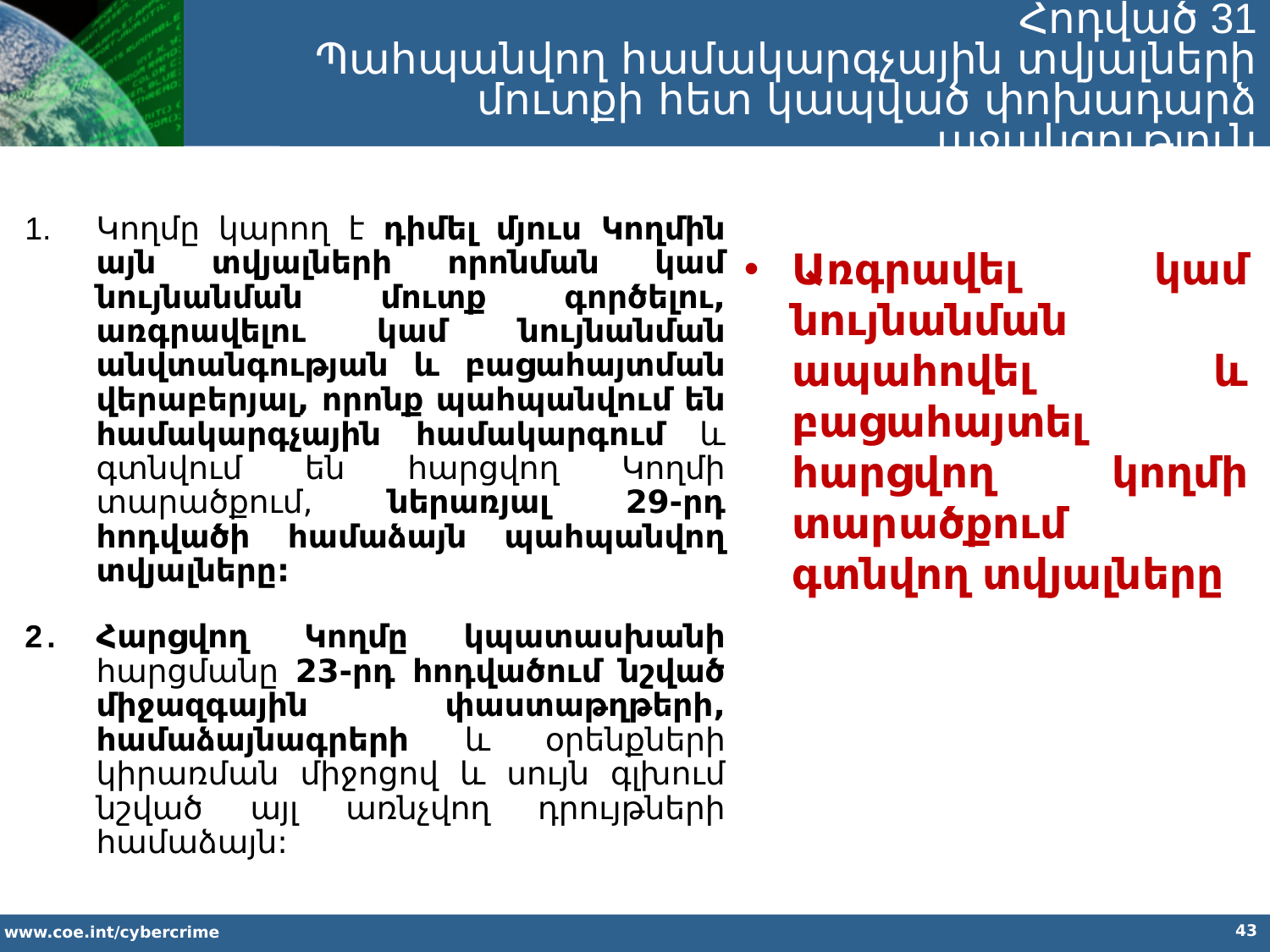

Հոդված 31
Պահպանվող համակարգչային տվյալների մուտքի հետ կապված փոխադարձ աջակցություն
Կողմը կարող է դիմել մյուս Կողմին այն տվյալների որոնման կամ նույնանման մուտք գործելու, առգրավելու կամ նույնանման անվտանգության և բացահայտման վերաբերյալ, որոնք պահպանվում են համակարգչային համակարգում և գտնվում են հարցվող Կողմի տարածքում, ներառյալ 29-րդ հոդվածի համաձայն պահպանվող տվյալները:
Հարցվող Կողմը կպատասխանի հարցմանը 23-րդ հոդվածում նշված միջազգային փաստաթղթերի, համաձայնագրերի և օրենքների կիրառման միջոցով և սույն գլխում նշված այլ առնչվող դրույթների համաձայն:
Առգրավել կամ նույնանման ապահովել և բացահայտել հարցվող կողմի տարածքում գտնվող տվյալները
43